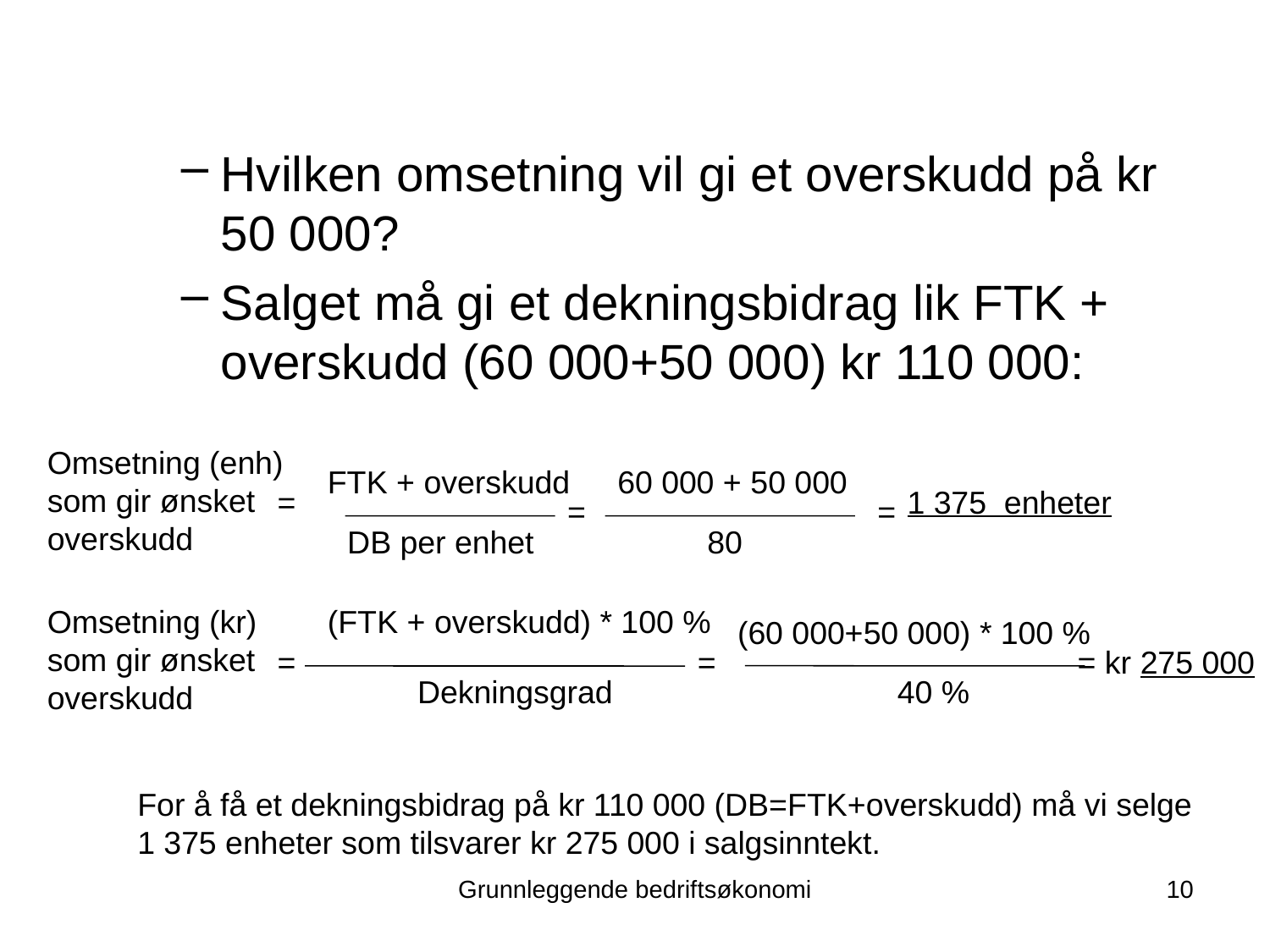

Hvilken omsetning vil gi et overskudd på kr 50 000?
Salget må gi et dekningsbidrag lik FTK + overskudd (60 000+50 000) kr 110 000:

Omsetning (enh) som gir ønsket overskudd
FTK + overskudd
60 000 + 50 000
=
1 375  enheter
=
=
DB per enhet

80
Omsetning (kr) som gir ønsket overskudd
(FTK + overskudd) * 100 %
(60 000+50 000) * 100 %
=
=
= kr 275 000

Dekningsgrad
40 %
For å få et dekningsbidrag på kr 110 000 (DB=FTK+overskudd) må vi selge
1 375 enheter som tilsvarer kr 275 000 i salgsinntekt.
Grunnleggende bedriftsøkonomi
10